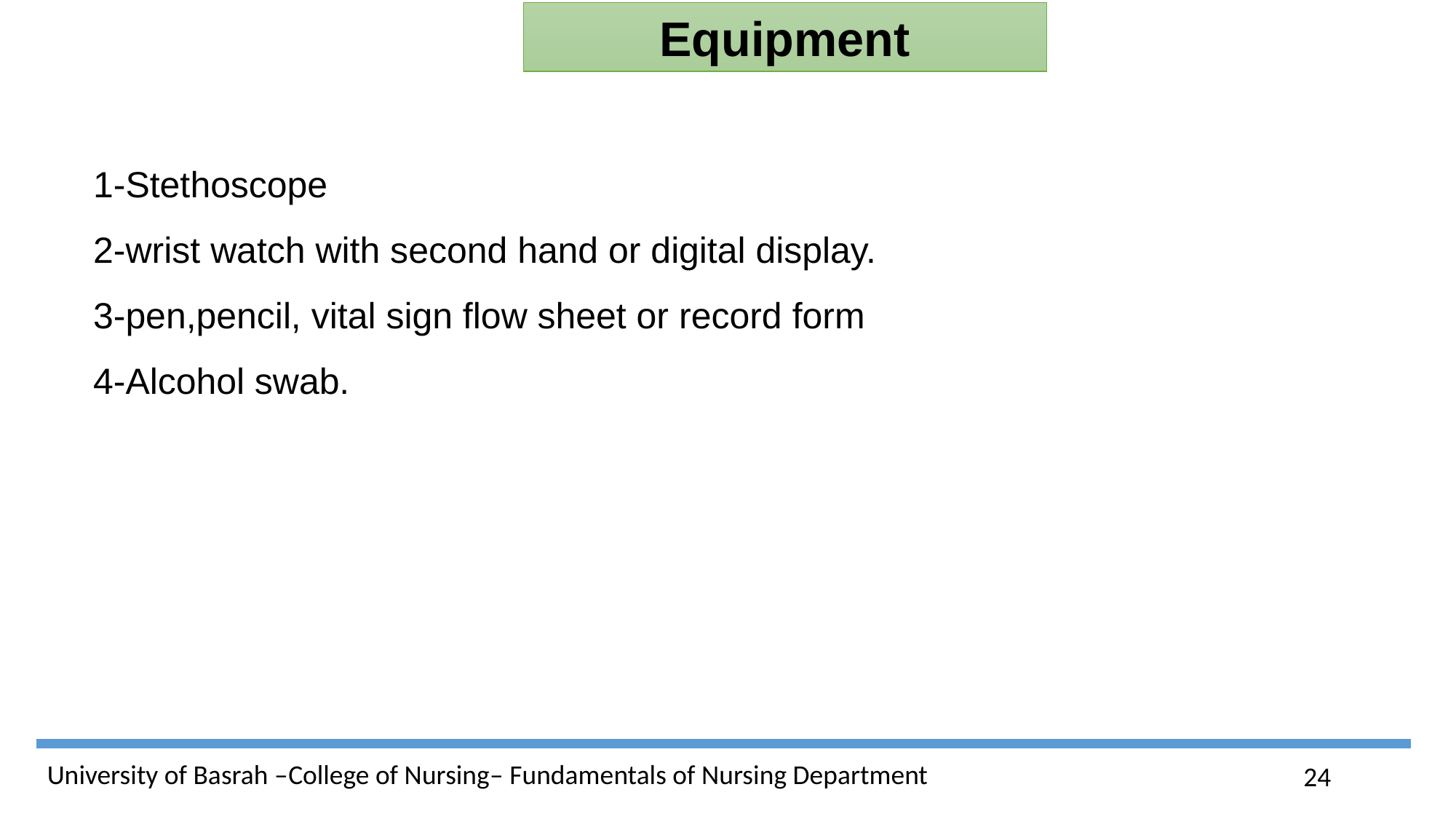

Equipment

1-Stethoscope
2-wrist watch with second hand or digital display.
3-pen,pencil, vital sign flow sheet or record form
4-Alcohol swab.
24
University of Basrah –College of Nursing– Fundamentals of Nursing Department